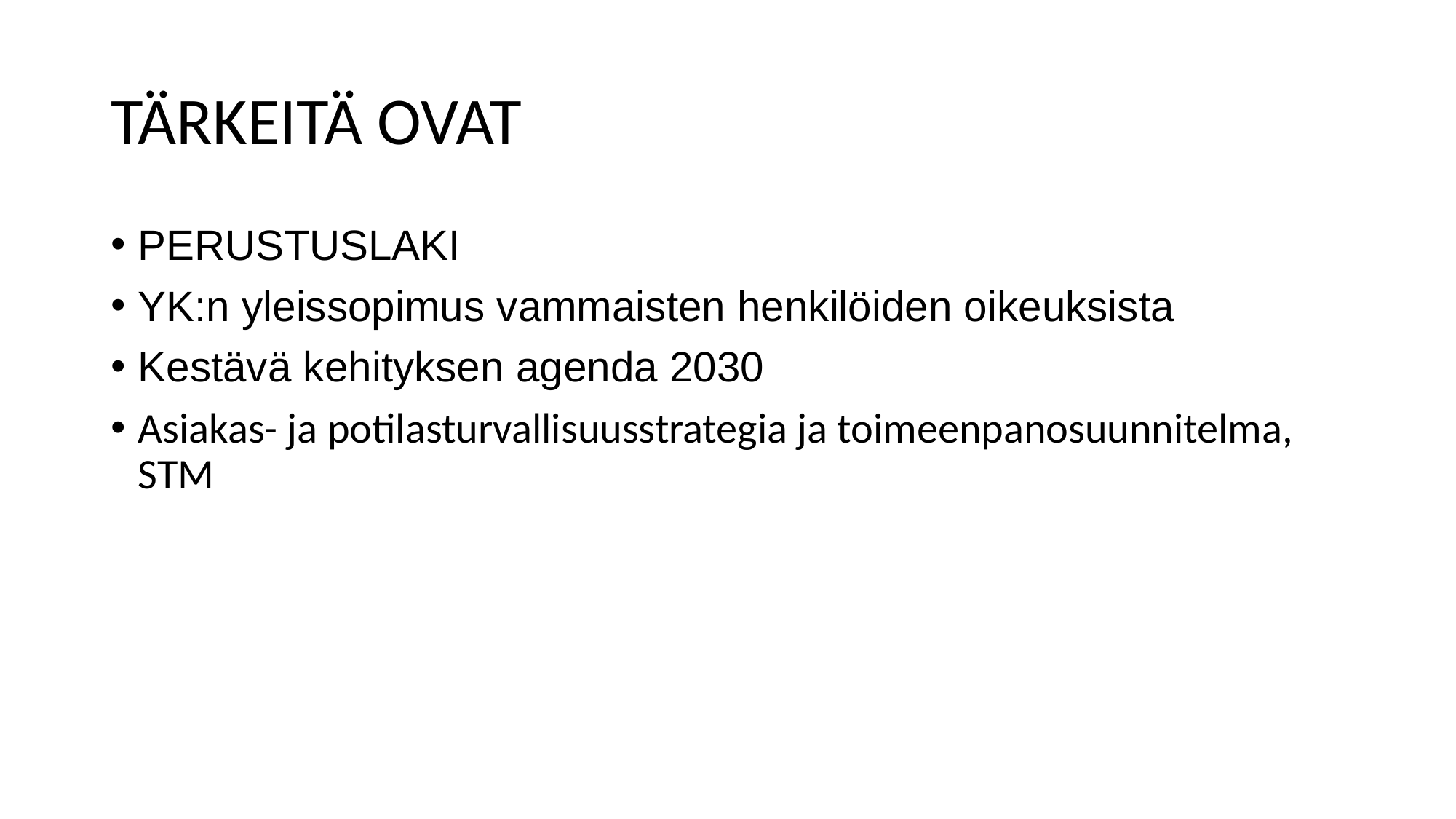

# TÄRKEITÄ OVAT
PERUSTUSLAKI
YK:n yleissopimus vammaisten henkilöiden oikeuksista
Kestävä kehityksen agenda 2030
Asiakas- ja potilasturvallisuusstrategia ja toimeenpanosuunnitelma, STM